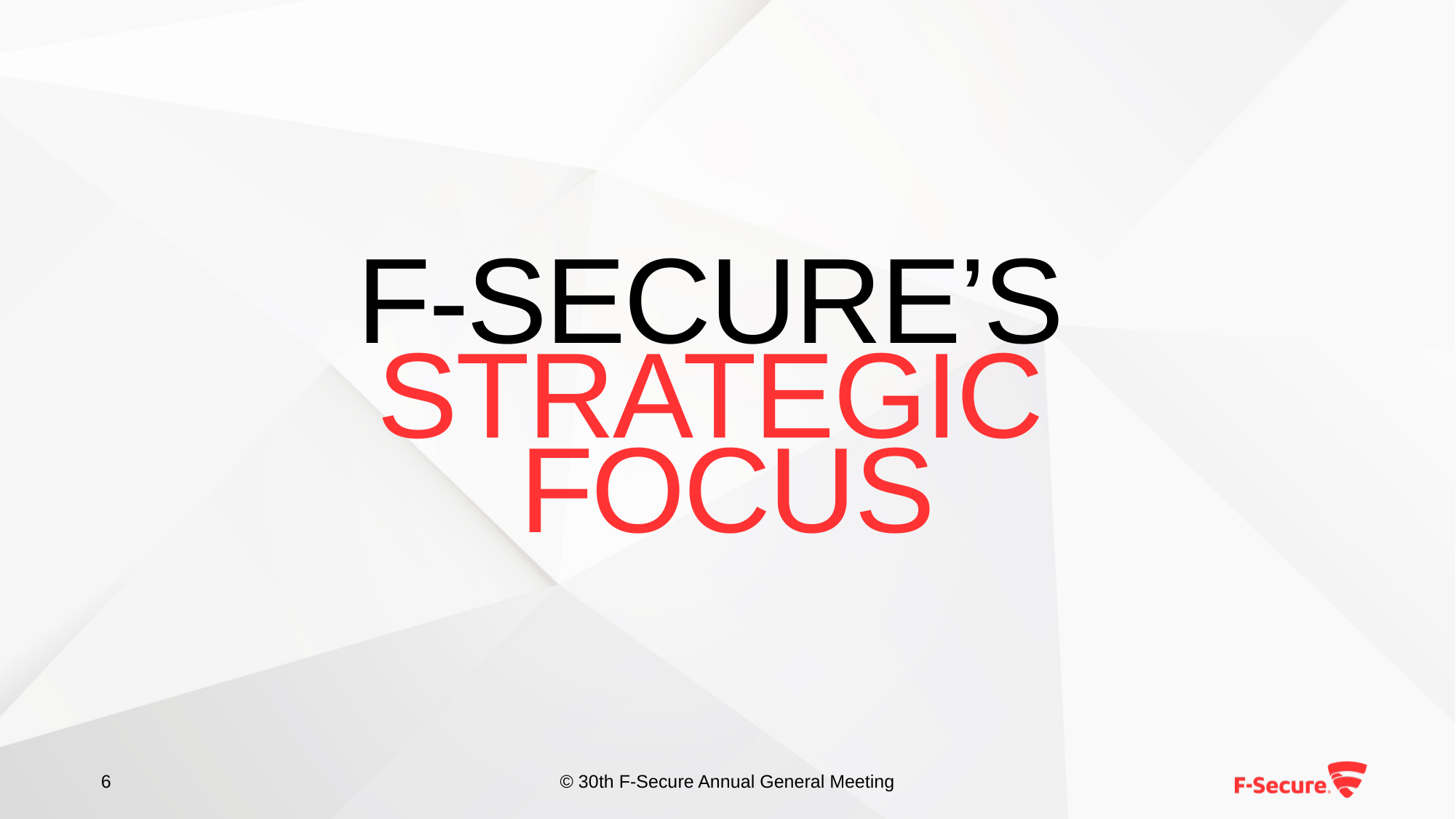

# F-SECURE’S strategic focus
6
© 30th F-Secure Annual General Meeting